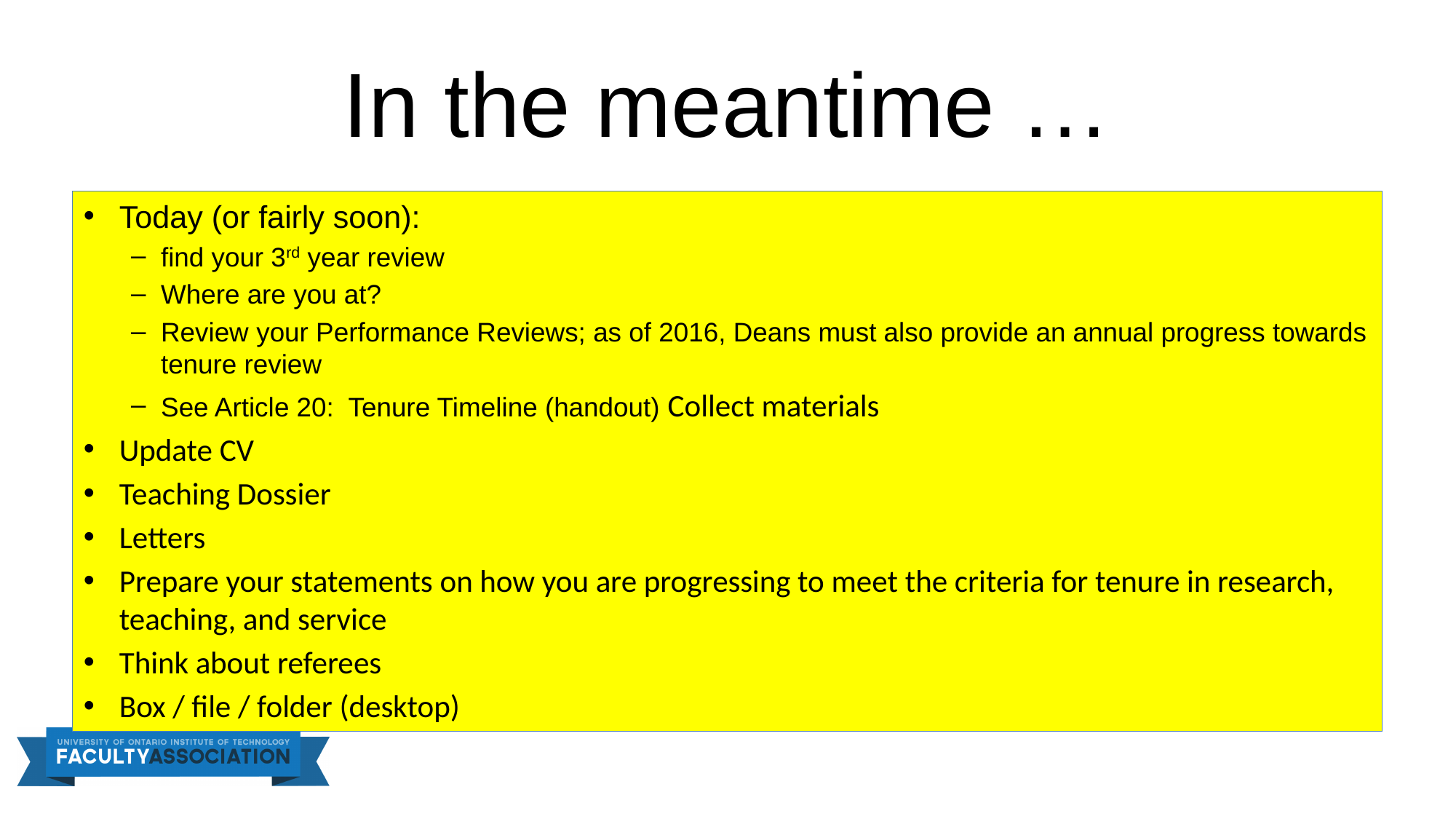

# In the meantime …
Today (or fairly soon):
find your 3rd year review
Where are you at?
Review your Performance Reviews; as of 2016, Deans must also provide an annual progress towards tenure review
See Article 20:  Tenure Timeline (handout) Collect materials
Update CV
Teaching Dossier
Letters
Prepare your statements on how you are progressing to meet the criteria for tenure in research, teaching, and service
Think about referees
Box / file / folder (desktop)